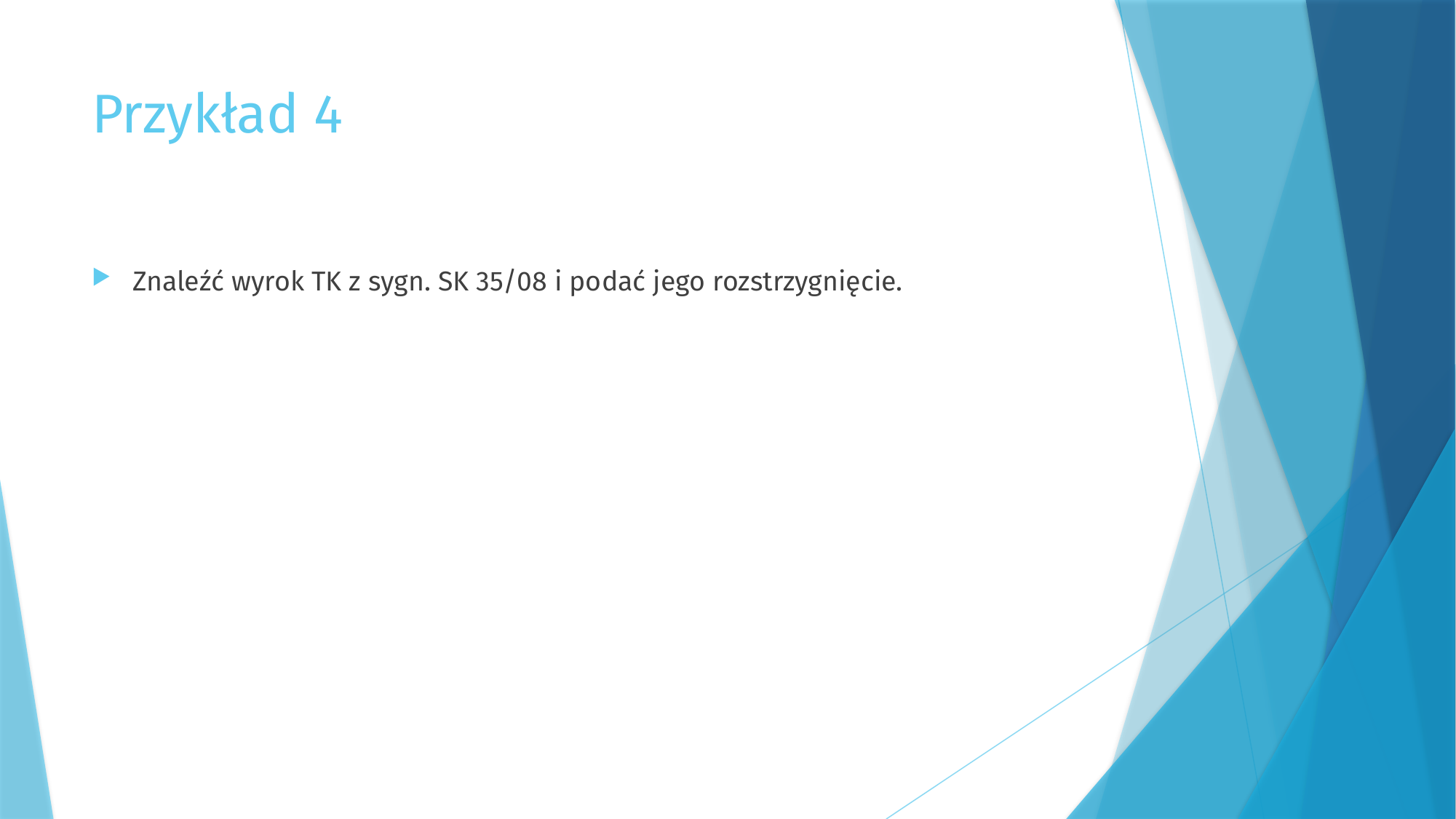

# Przykład 4
Znaleźć wyrok TK z sygn. SK 35/08 i podać jego rozstrzygnięcie.